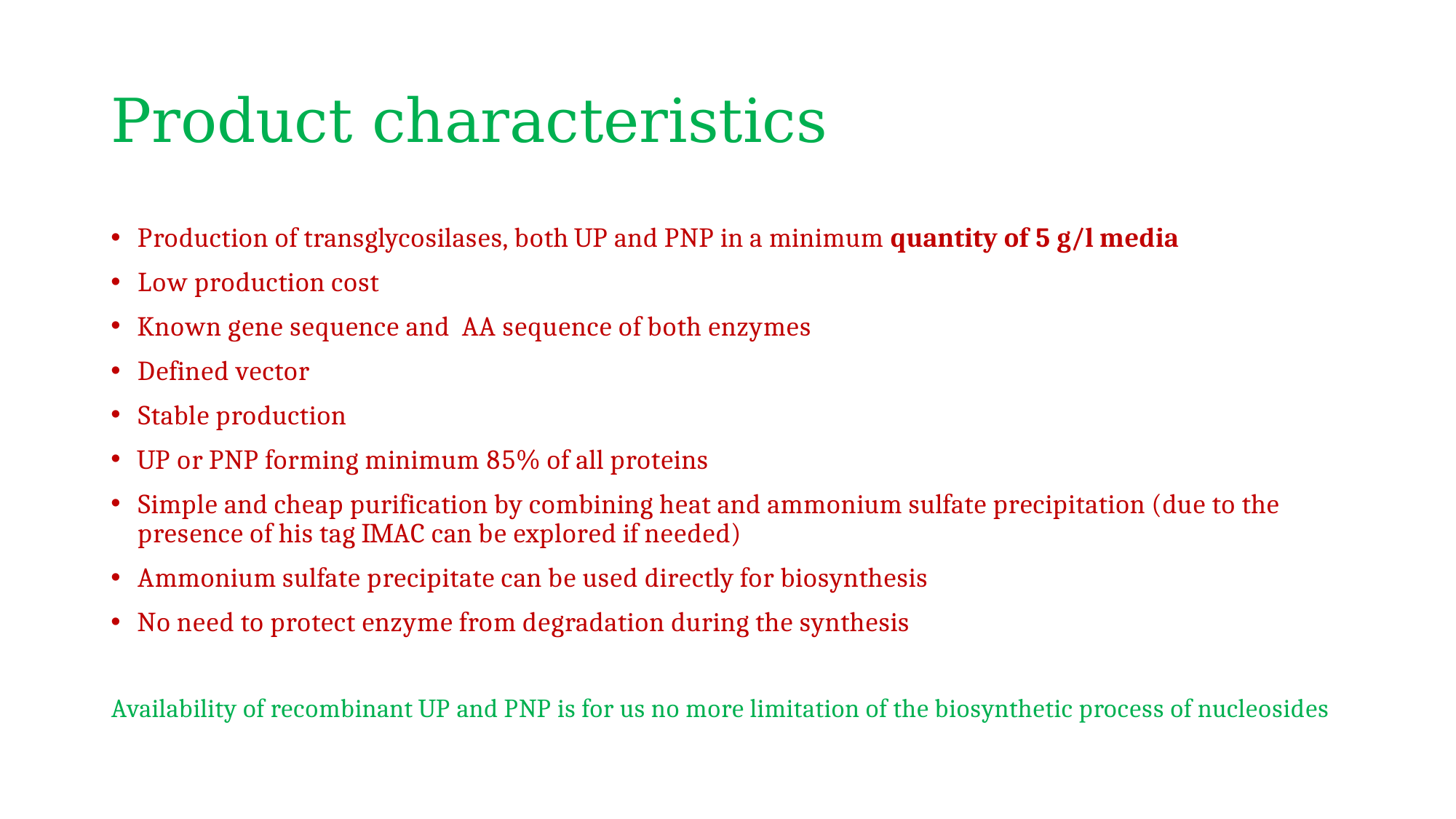

# Product characteristics
Production of transglycosilases, both UP and PNP in a minimum quantity of 5 g/l media
Low production cost
Known gene sequence and  AA sequence of both enzymes
Defined vector
Stable production
UP or PNP forming minimum 85% of all proteins
Simple and cheap purification by combining heat and ammonium sulfate precipitation (due to the presence of his tag IMAC can be explored if needed)
Ammonium sulfate precipitate can be used directly for biosynthesis
No need to protect enzyme from degradation during the synthesis

Availability of recombinant UP and PNP is for us no more limitation of the biosynthetic process of nucleosides